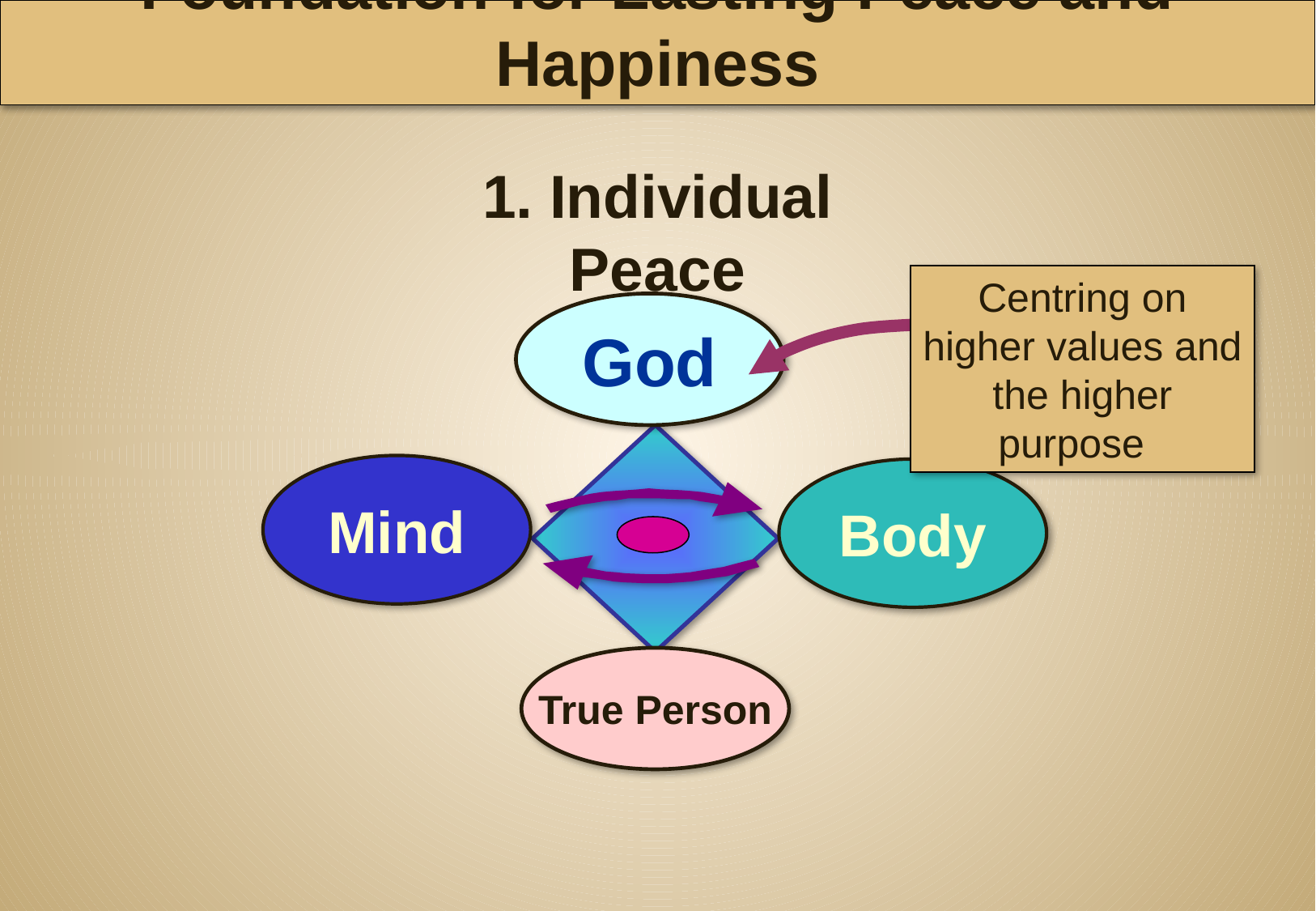

Foundation for Lasting Peace and Happiness
1. Individual Peace
Centring on higher values and the higher purpose
God

Mind
Body

True Person